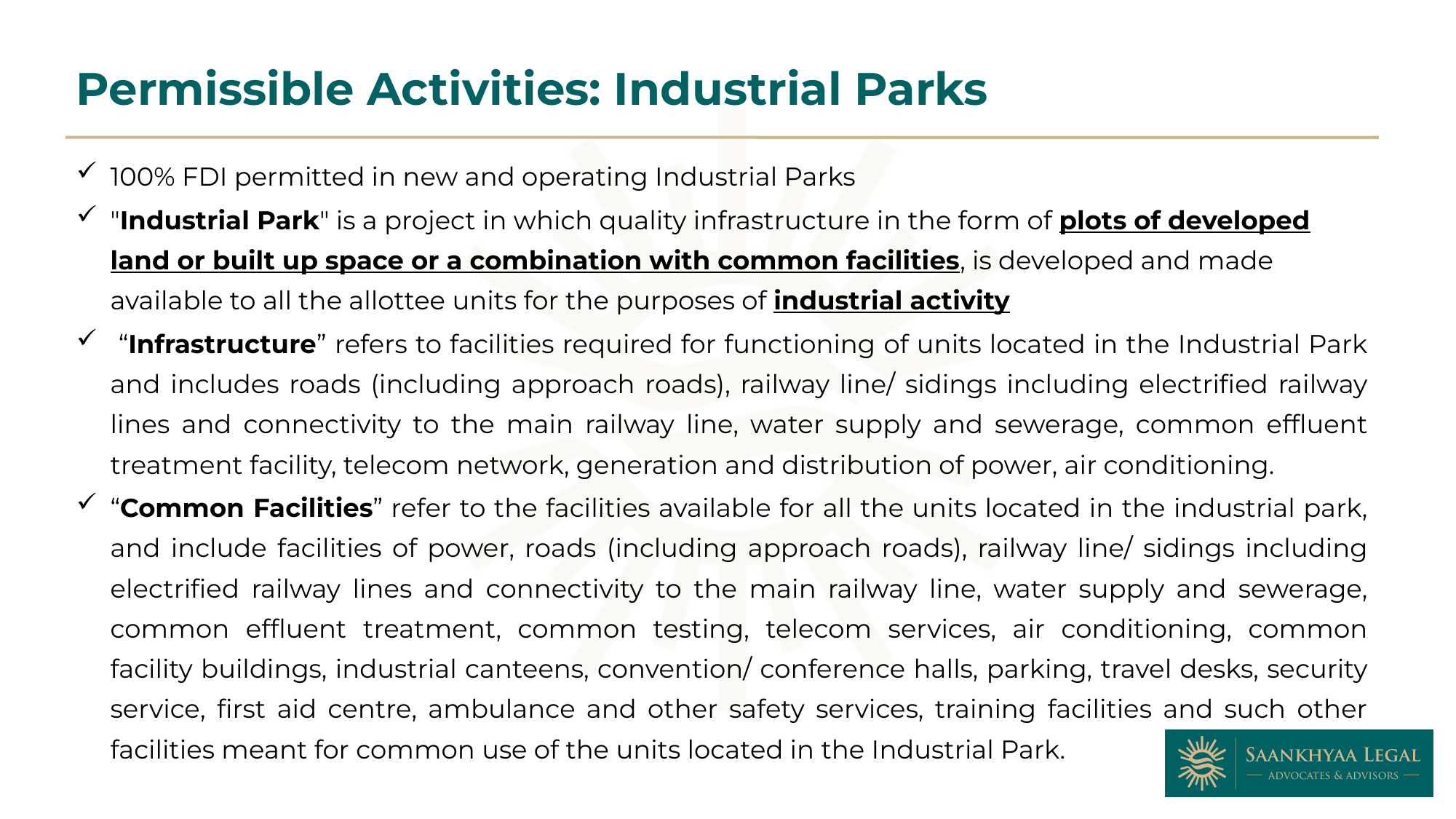

Permissible Activities: Industrial Parks

100% FDI permitted in new and operating Industrial Parks
"Industrial Park" is a project in which quality infrastructure in the form of plots of developed land or built up space or a combination with common facilities, is developed and made available to all the allottee units for the purposes of industrial activity
 “Infrastructure” refers to facilities required for functioning of units located in the Industrial Park and includes roads (including approach roads), railway line/ sidings including electrified railway lines and connectivity to the main railway line, water supply and sewerage, common effluent treatment facility, telecom network, generation and distribution of power, air conditioning.
“Common Facilities” refer to the facilities available for all the units located in the industrial park, and include facilities of power, roads (including approach roads), railway line/ sidings including electrified railway lines and connectivity to the main railway line, water supply and sewerage, common effluent treatment, common testing, telecom services, air conditioning, common facility buildings, industrial canteens, convention/ conference halls, parking, travel desks, security service, first aid centre, ambulance and other safety services, training facilities and such other facilities meant for common use of the units located in the Industrial Park.